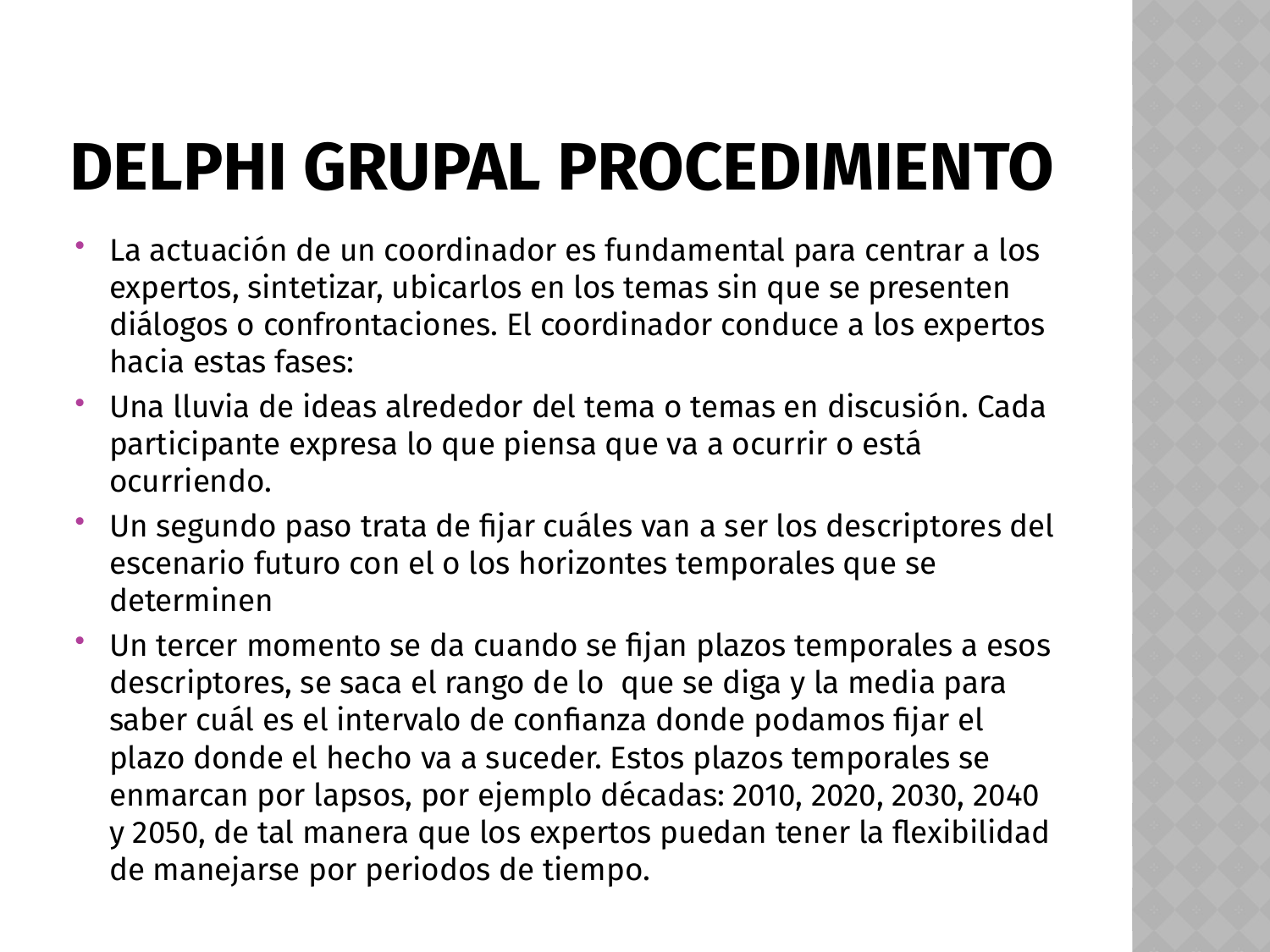

# DELPHI GRUPAL PROCEDIMIENTO
La actuación de un coordinador es fundamental para centrar a los expertos, sintetizar, ubicarlos en los temas sin que se presenten diálogos o confrontaciones. El coordinador conduce a los expertos hacia estas fases:
Una lluvia de ideas alrededor del tema o temas en discusión. Cada participante expresa lo que piensa que va a ocurrir o está ocurriendo.
Un segundo paso trata de fijar cuáles van a ser los descriptores del escenario futuro con el o los horizontes temporales que se determinen
Un tercer momento se da cuando se fijan plazos temporales a esos descriptores, se saca el rango de lo  que se diga y la media para saber cuál es el intervalo de confianza donde podamos fijar el plazo donde el hecho va a suceder. Estos plazos temporales se enmarcan por lapsos, por ejemplo décadas: 2010, 2020, 2030, 2040 y 2050, de tal manera que los expertos puedan tener la flexibilidad de manejarse por periodos de tiempo.